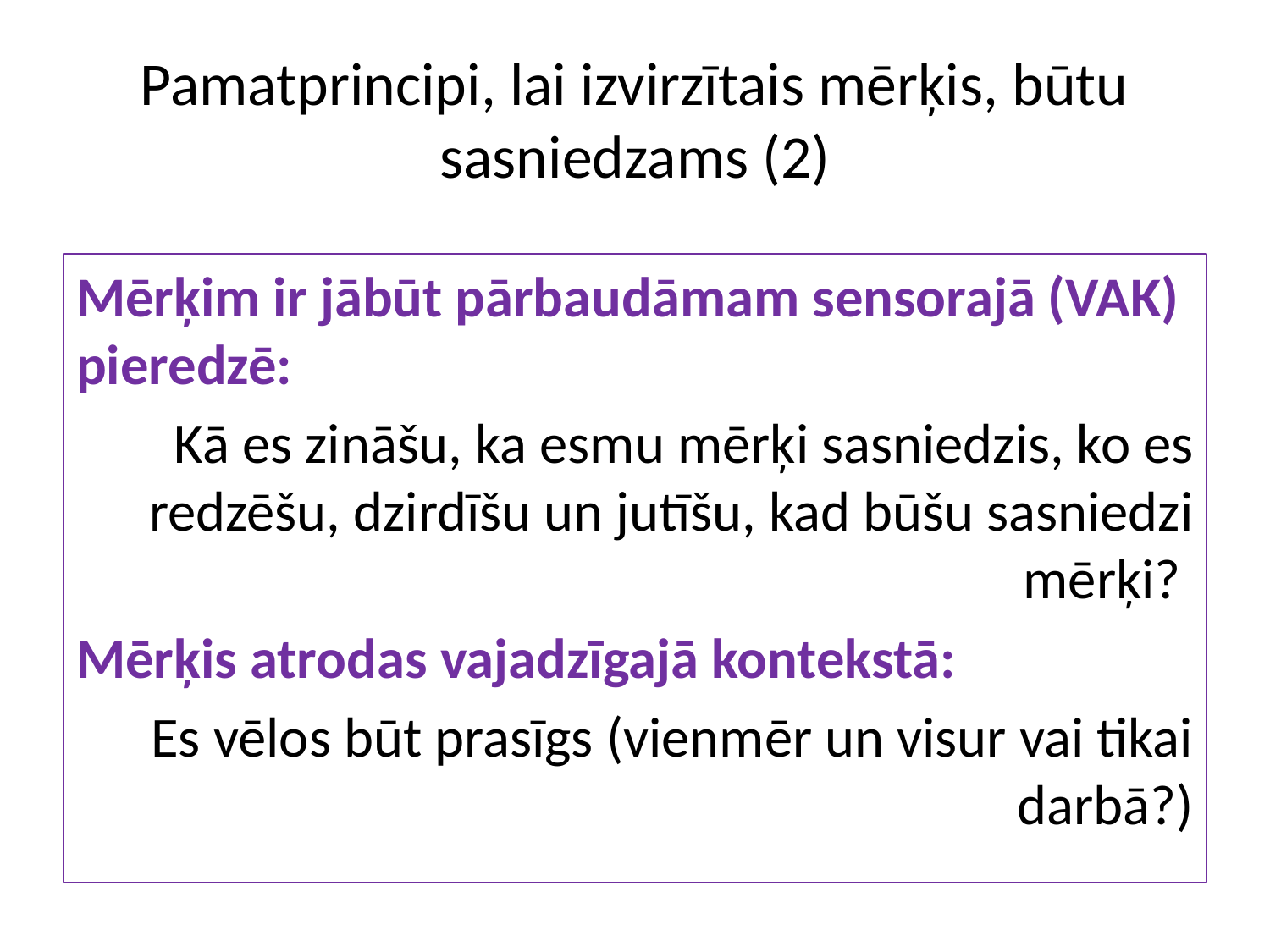

# Pamatprincipi, lai izvirzītais mērķis, būtu sasniedzams (2)
Mērķim ir jābūt pārbaudāmam sensorajā (VAK) pieredzē:
Kā es zināšu, ka esmu mērķi sasniedzis, ko es redzēšu, dzirdīšu un jutīšu, kad būšu sasniedzi mērķi?
Mērķis atrodas vajadzīgajā kontekstā:
Es vēlos būt prasīgs (vienmēr un visur vai tikai darbā?)